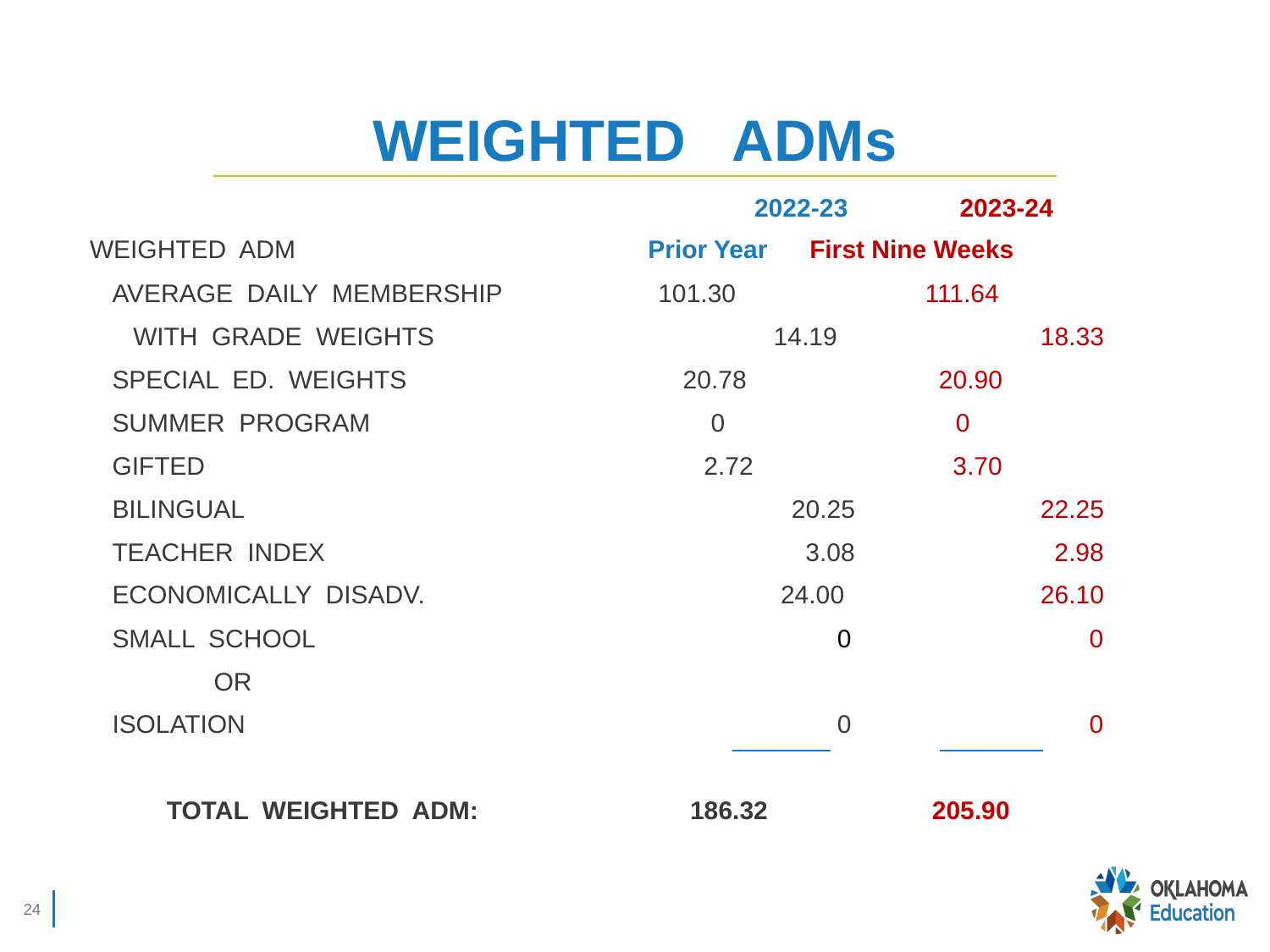

# WEIGHTED   ADMs
					               	    2022-23                2023-24
WEIGHTED  ADM				    Prior Year      First Nine Weeks
	AVERAGE  DAILY  MEMBERSHIP	                    101.30		111.64
	   WITH  GRADE  WEIGHTS		                      14.19		  18.33
	SPECIAL  ED.  WEIGHTS		 	         20.78		  20.90
	SUMMER  PROGRAM			             0	                   0
	GIFTED					            2.72		    3.70
	BILINGUAL					          20.25		  22.25
	TEACHER  INDEX				            3.08	 	    2.98
	ECONOMICALLY  DISADV.		                       24.00		  26.10
	SMALL  SCHOOL					  0		         0
		OR
	ISOLATION						  0		         0

           TOTAL  WEIGHTED  ADM:		          186.32		 205.90

24